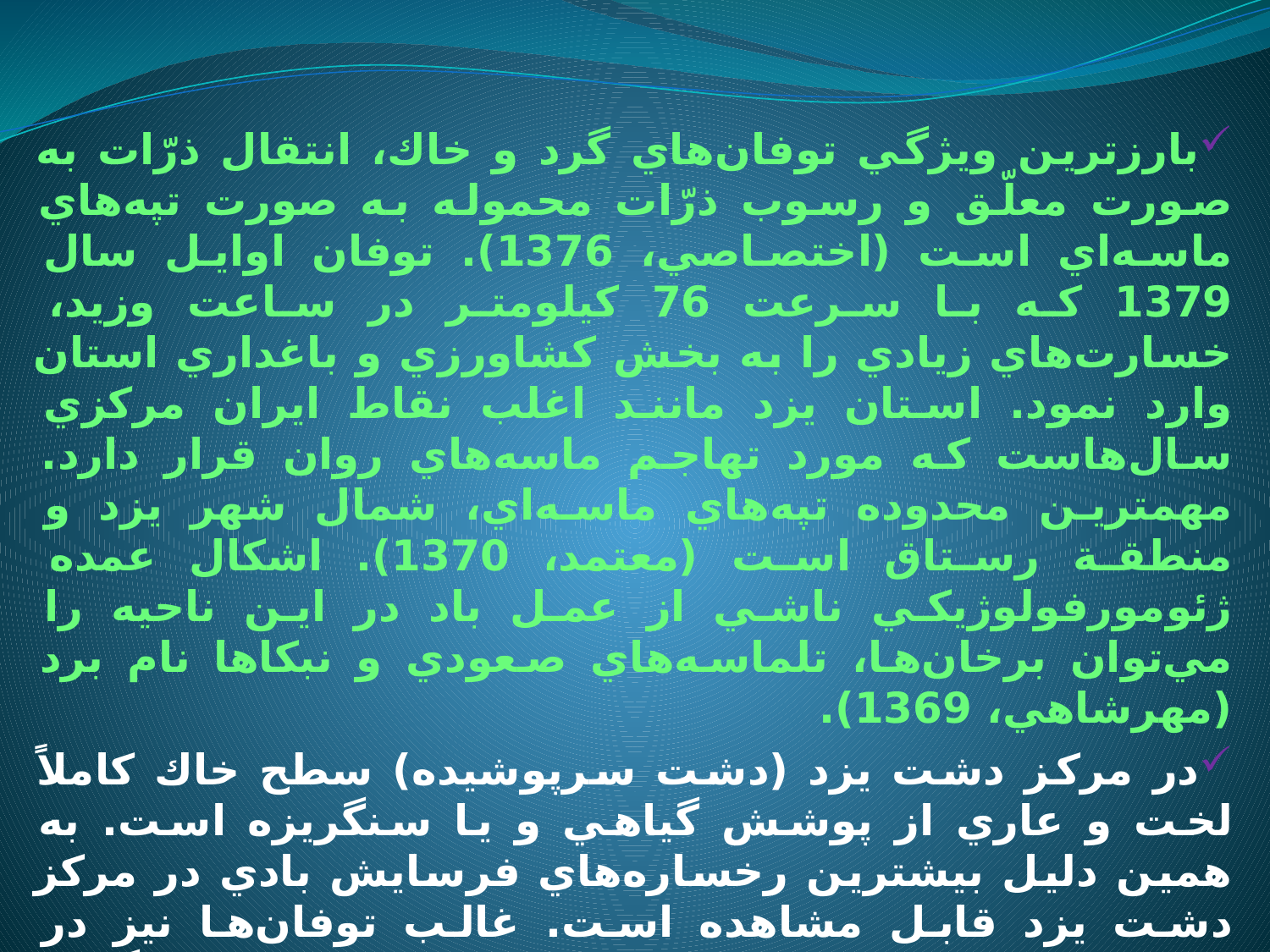

بارزترين ويژگي توفان‌هاي گرد و خاك، انتقال ذرّات به صورت معلّق و رسوب ذرّات محموله به صورت تپه‌هاي ماسه‌اي است (اختصاصي، 1376). توفان اوايل سال 1379 كه با سرعت 76 كيلومتر در ساعت وزيد، خسارت‌هاي زيادي را به بخش كشاورزي و باغداري استان وارد نمود. استان يزد مانند اغلب نقاط ايران مركزي سال‌هاست كه مورد تهاجم ماسه‌هاي روان قرار دارد. مهمترين محدوده تپه‌هاي ماسه‌اي، شمال شهر يزد و منطقة رستاق است (معتمد، 1370). اشكال عمده ژئومورفولوژيكي ناشي از عمل باد در اين ناحيه را مي‌توان برخان‌ها، تلماسه‌هاي صعودي و نبكاها نام برد (مهرشاهي، 1369).

در مركز دشت يزد (دشت سرپوشيده) سطح خاك كاملاً لخت و عاري از پوشش گياهي و يا سنگريزه است. به همين دليل بيشترين رخساره‌هاي فرسايش بادي در مركز دشت يزد قابل مشاهده است. غالب توفان‌ها نيز در محدودة 10 تا 15 كيلومتري مركز اين دشت شكل مي‌گيرند و حدفاصل شهرهاي ميبد تا يزد به طول 50 تا 70 كيلومتر را تحت تأثير قرار مي‌دهند (اختصاصي و همكاران، 1383).
هدف اين پژوهش شناخت رژيم بادهاي شديد و توفان‌هاي منطقة يزد به منظور كاهش اثرات مخرّب اين پديده و به كارگيري نتايج آن در امر تثبيت ماسه‌هاي روان است.